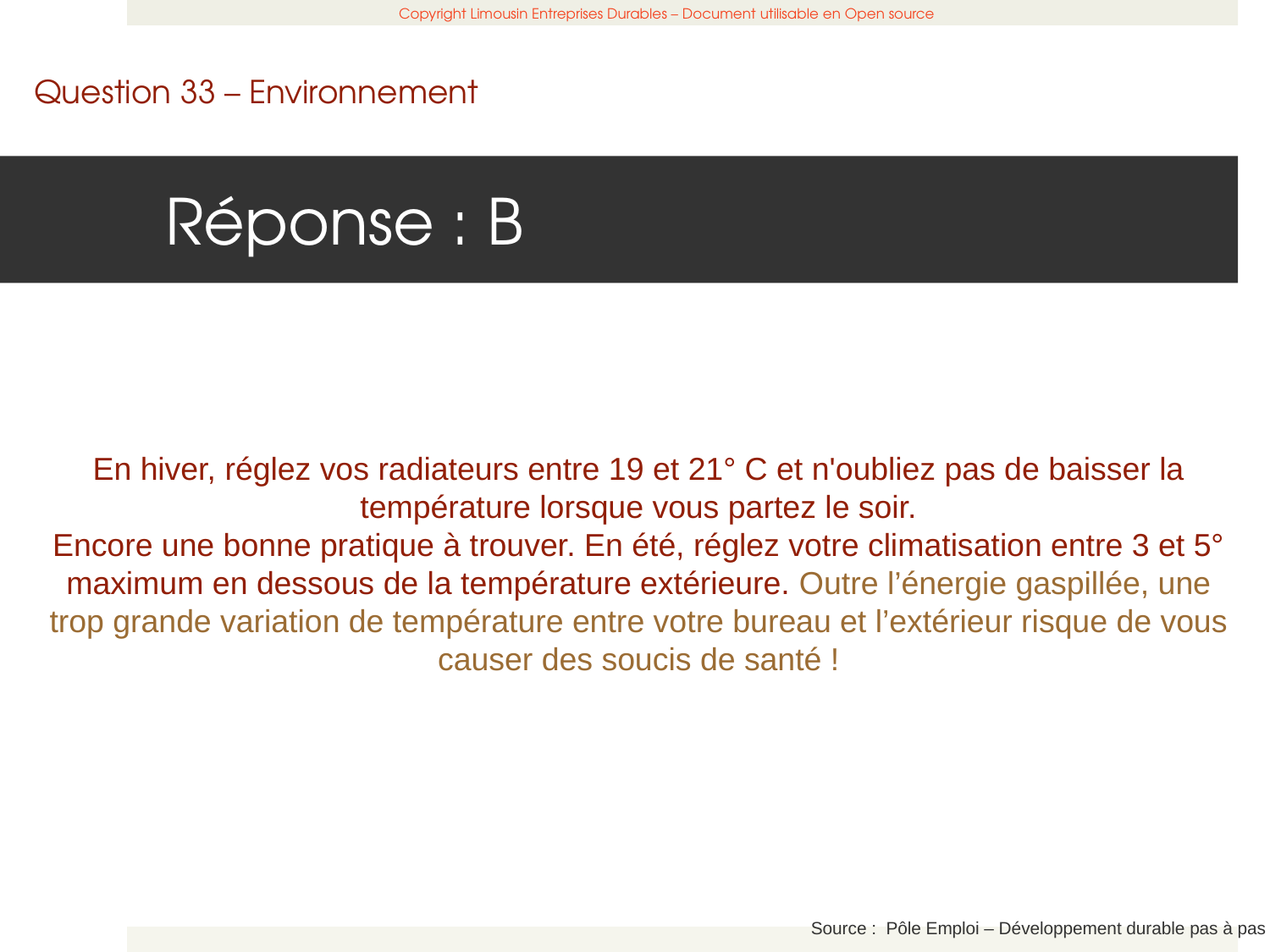

Réponse : B
 Copyright Limousin Entreprises Durables – Document utilisable en Open source
Question 33 – Environnement
En hiver, réglez vos radiateurs entre 19 et 21° C et n'oubliez pas de baisser la température lorsque vous partez le soir.
Encore une bonne pratique à trouver. En été, réglez votre climatisation entre 3 et 5° maximum en dessous de la température extérieure. Outre l’énergie gaspillée, une trop grande variation de température entre votre bureau et l’extérieur risque de vous causer des soucis de santé !
Source :  Pôle Emploi – Développement durable pas à pas